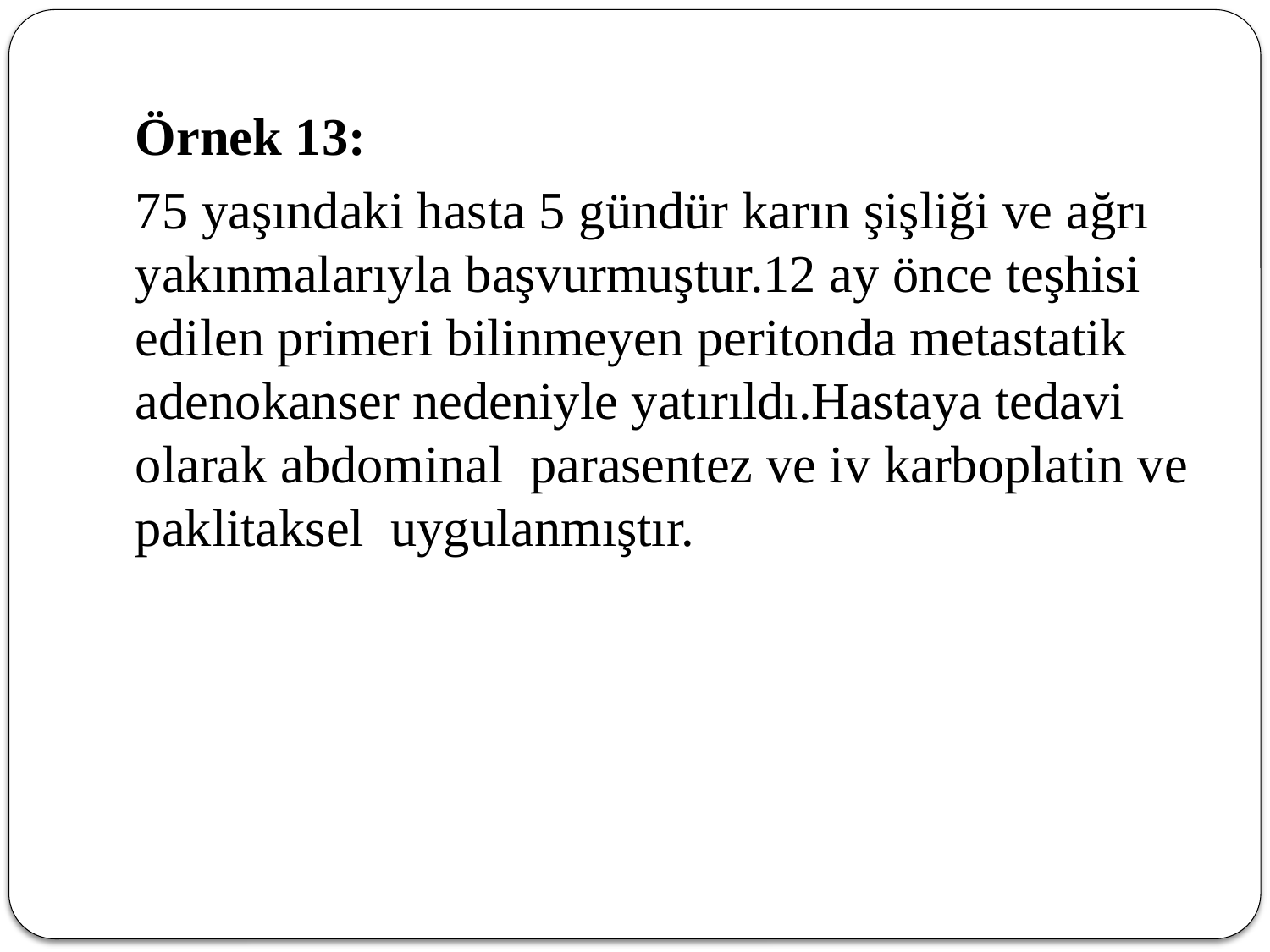

Örnek 13:
	75 yaşındaki hasta 5 gündür karın şişliği ve ağrı yakınmalarıyla başvurmuştur.12 ay önce teşhisi edilen primeri bilinmeyen peritonda metastatik adenokanser nedeniyle yatırıldı.Hastaya tedavi olarak abdominal  parasentez ve iv karboplatin ve paklitaksel  uygulanmıştır.